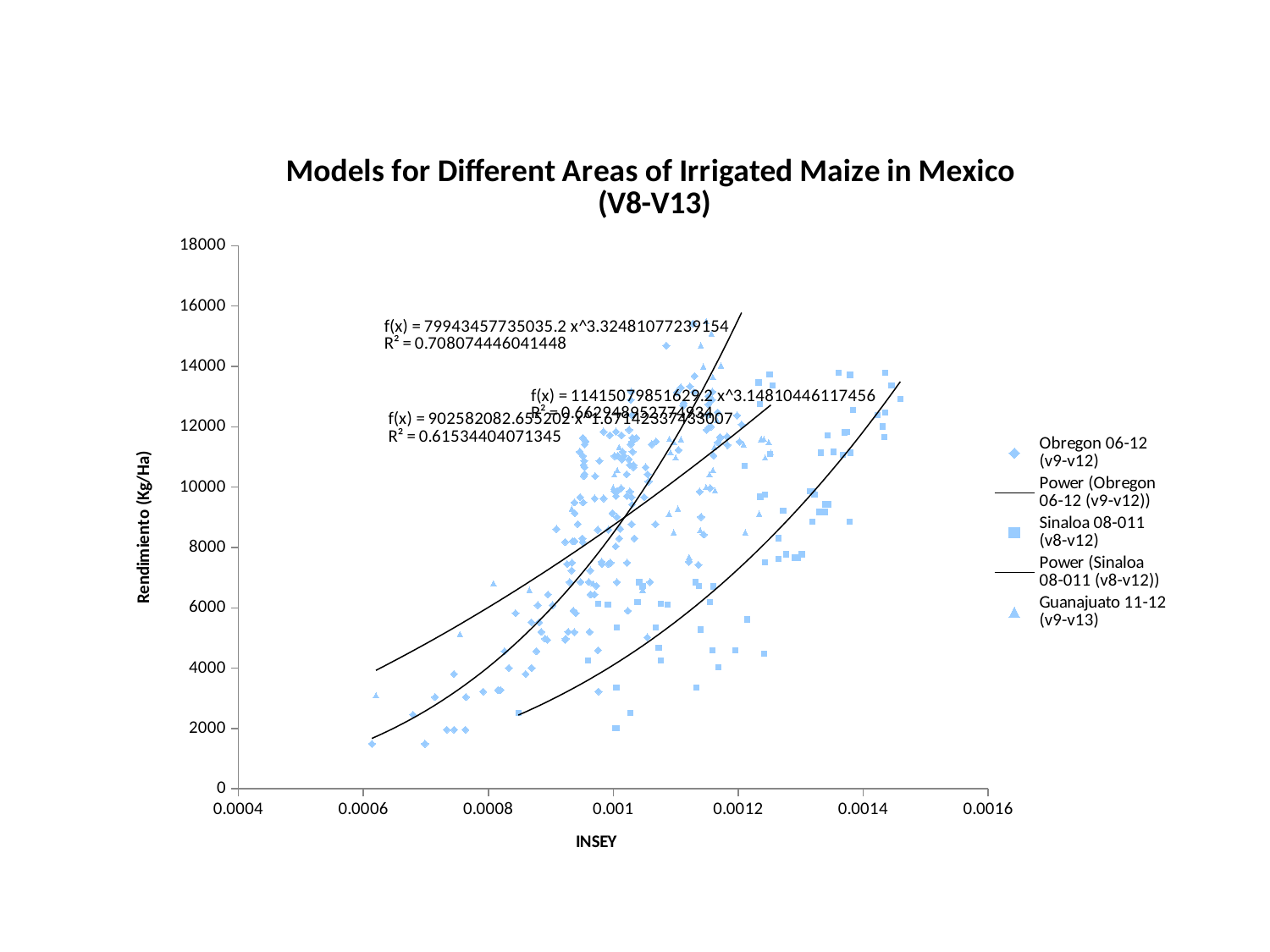

### Chart: Models for Different Areas of Irrigated Maize in Mexico
 (V8-V13)

| Category | Obregon 06-12 (v9-v12) | Sinaloa 08-011 (v8-v12) | Guanajuato 11-12 (v9-v13) |
|---|---|---|---|